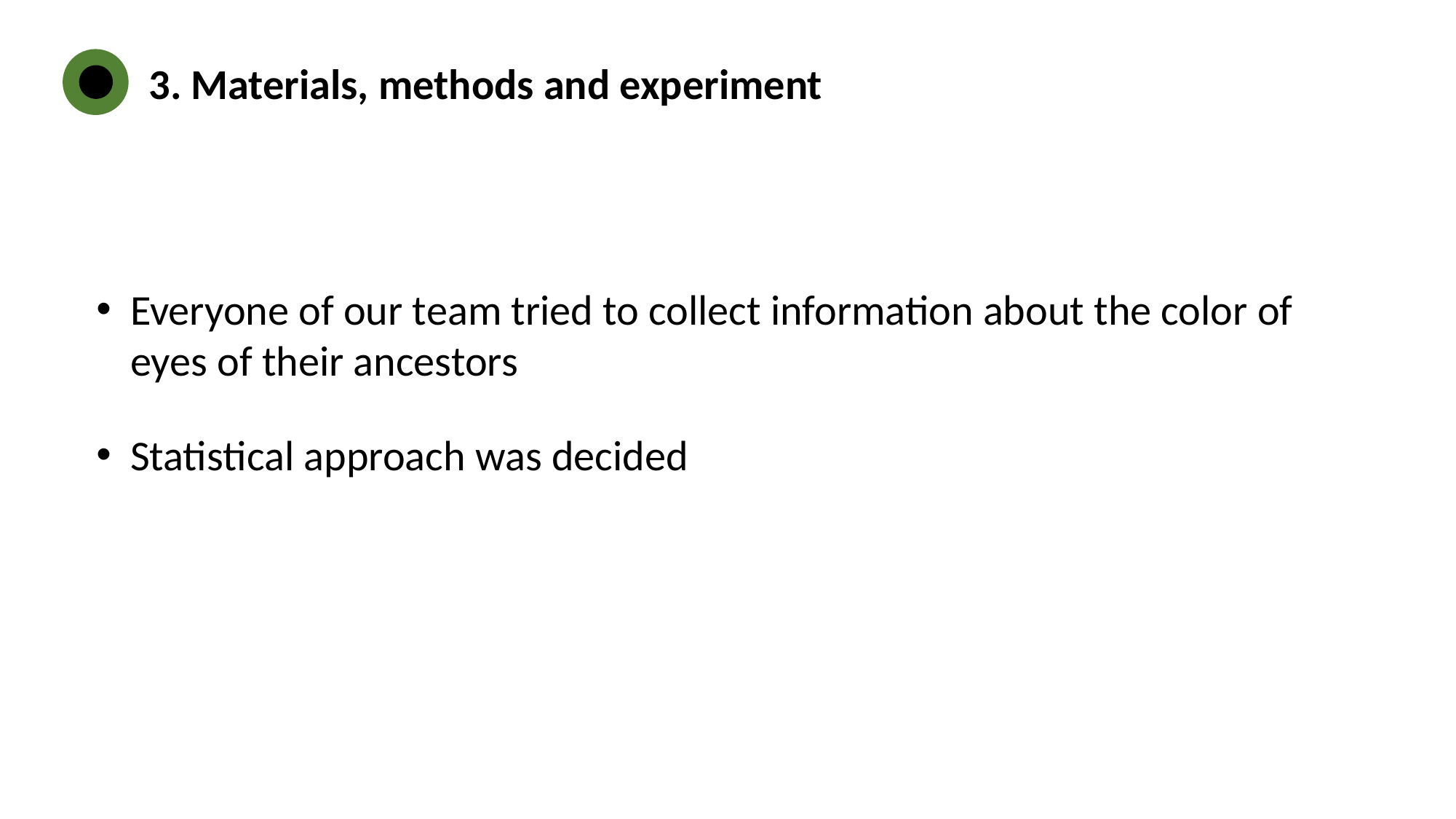

3. Materials, methods and experiment

Everyone of our team tried to collect information about the color of eyes of their ancestors

Statistical approach was decided